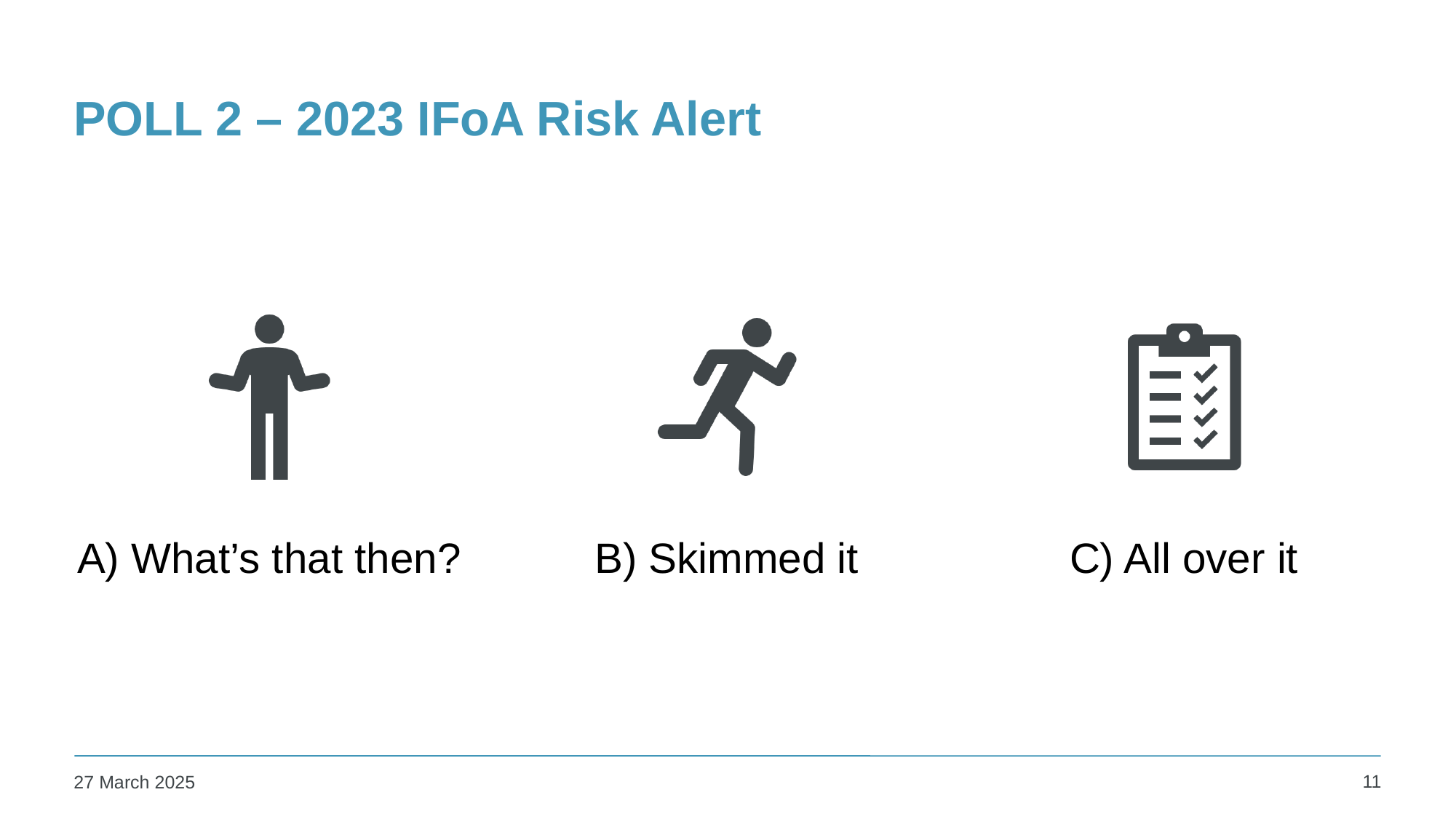

# POLL 2 – 2023 IFoA Risk Alert
A) What’s that then?
B) Skimmed it
C) All over it
11
27 March 2025